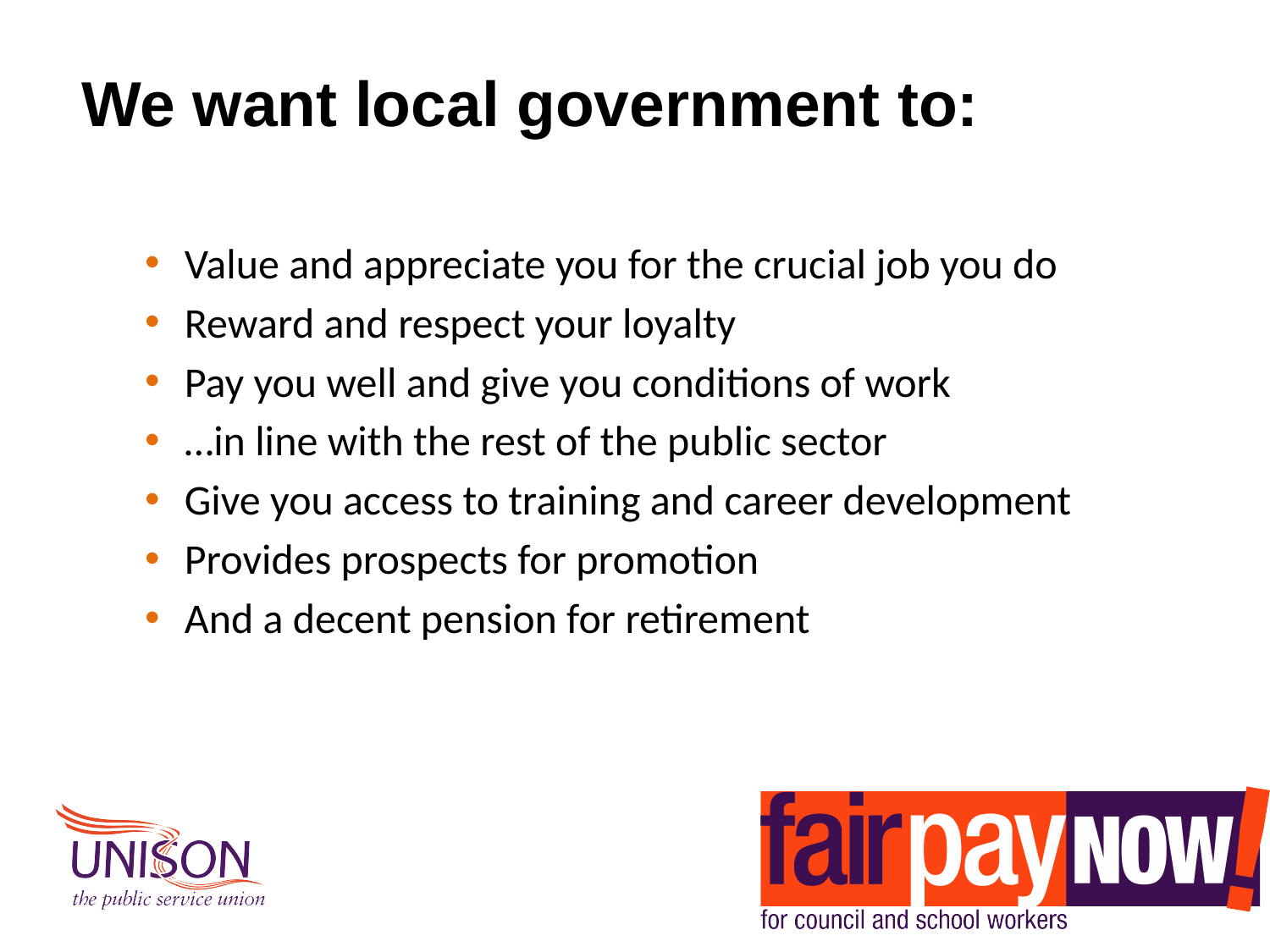

# We want local government to:
Value and appreciate you for the crucial job you do
Reward and respect your loyalty
Pay you well and give you conditions of work
…in line with the rest of the public sector
Give you access to training and career development
Provides prospects for promotion
And a decent pension for retirement